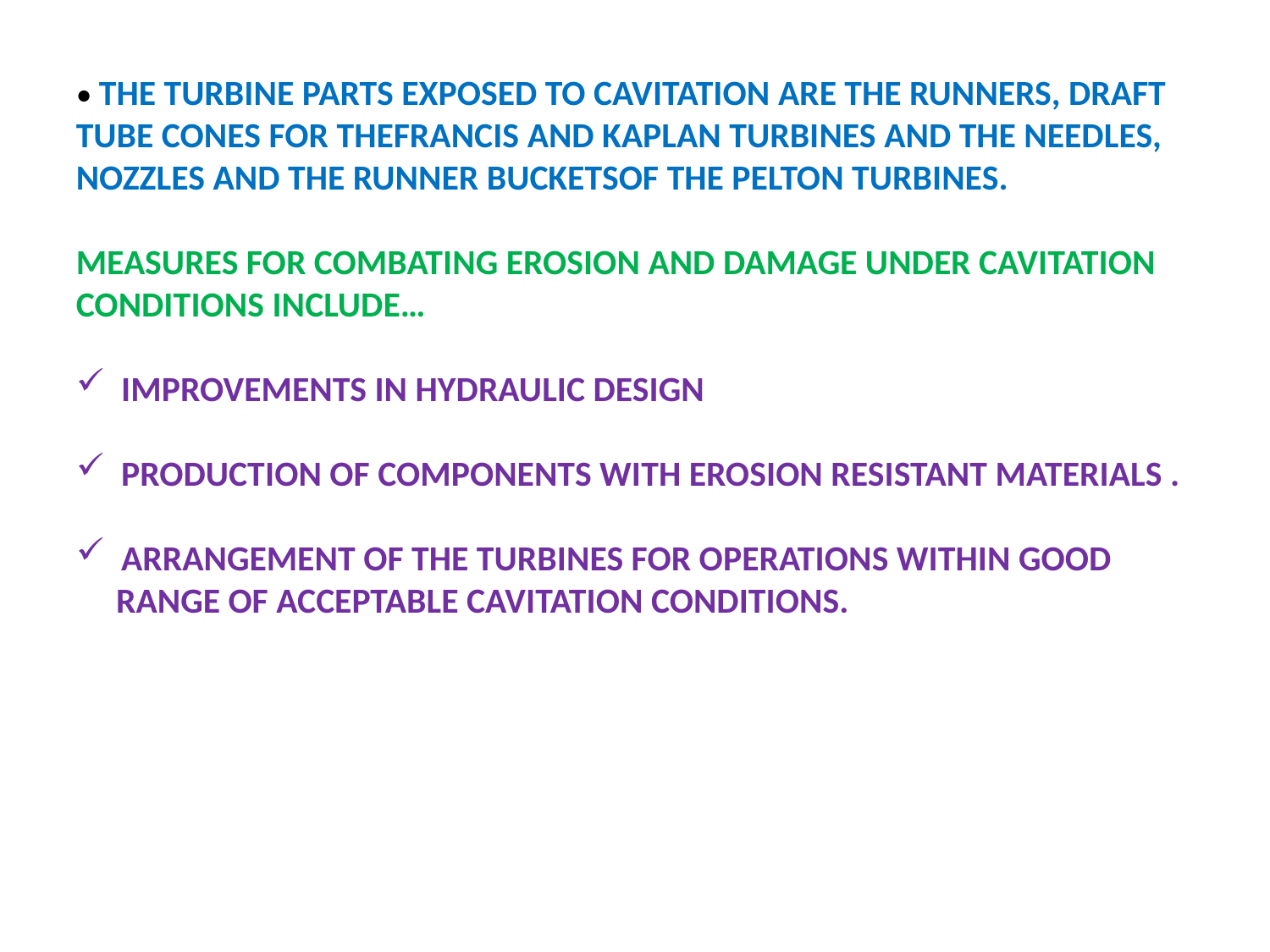

• THE TURBINE PARTS EXPOSED TO CAVITATION ARE THE RUNNERS, DRAFT TUBE CONES FOR THEFRANCIS AND KAPLAN TURBINES AND THE NEEDLES, NOZZLES AND THE RUNNER BUCKETSOF THE PELTON TURBINES.

MEASURES FOR COMBATING EROSION AND DAMAGE UNDER CAVITATION CONDITIONS INCLUDE…

  IMPROVEMENTS IN HYDRAULIC DESIGN

  PRODUCTION OF COMPONENTS WITH EROSION RESISTANT MATERIALS .

  ARRANGEMENT OF THE TURBINES FOR OPERATIONS WITHIN GOOD
     RANGE OF ACCEPTABLE CAVITATION CONDITIONS.